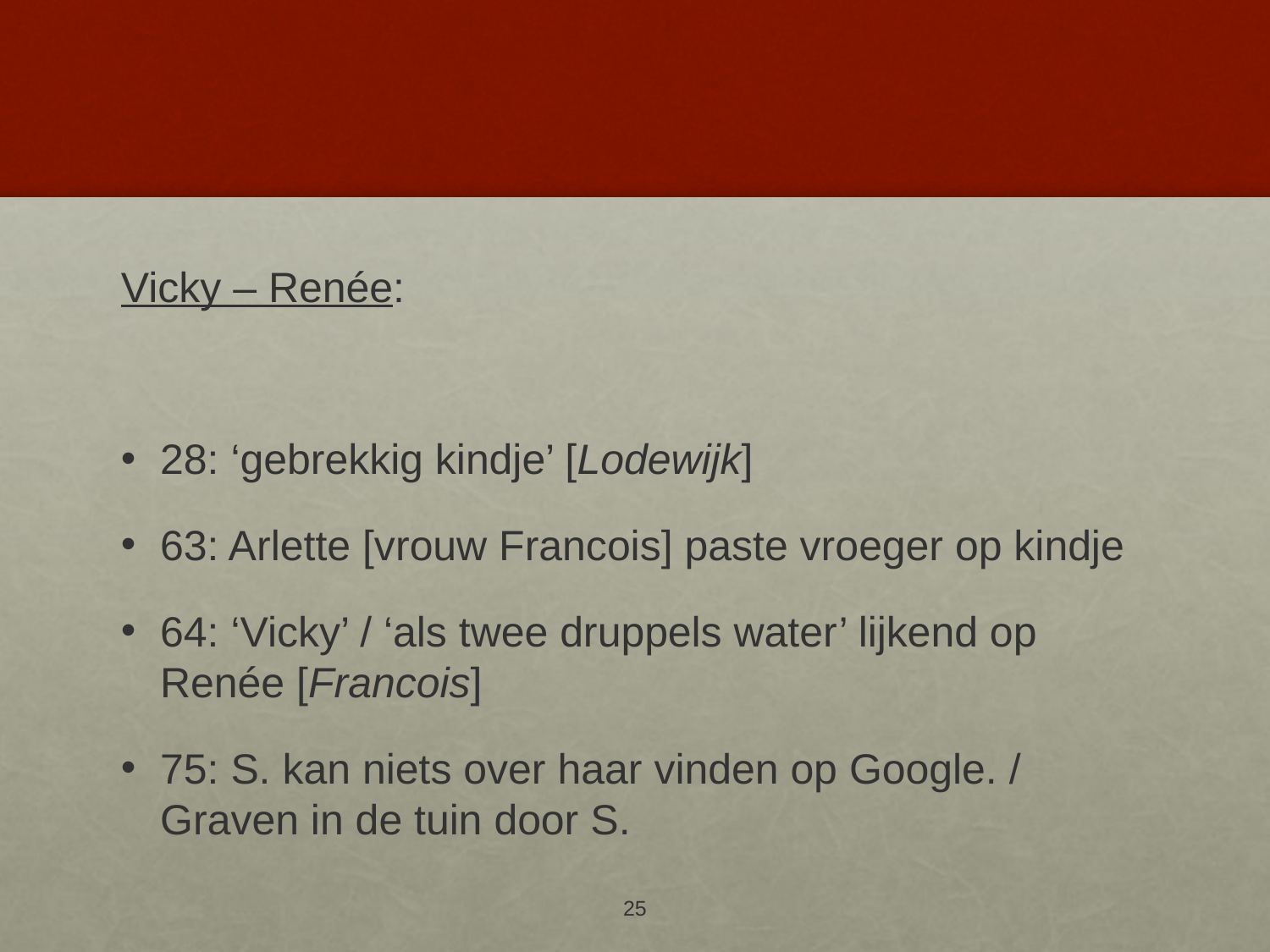

#
Vicky – Renée:

28: ‘gebrekkig kindje’ [Lodewijk]
63: Arlette [vrouw Francois] paste vroeger op kindje
64: ‘Vicky’ / ‘als twee druppels water’ lijkend op Renée [Francois]
75: S. kan niets over haar vinden op Google. / Graven in de tuin door S.
25